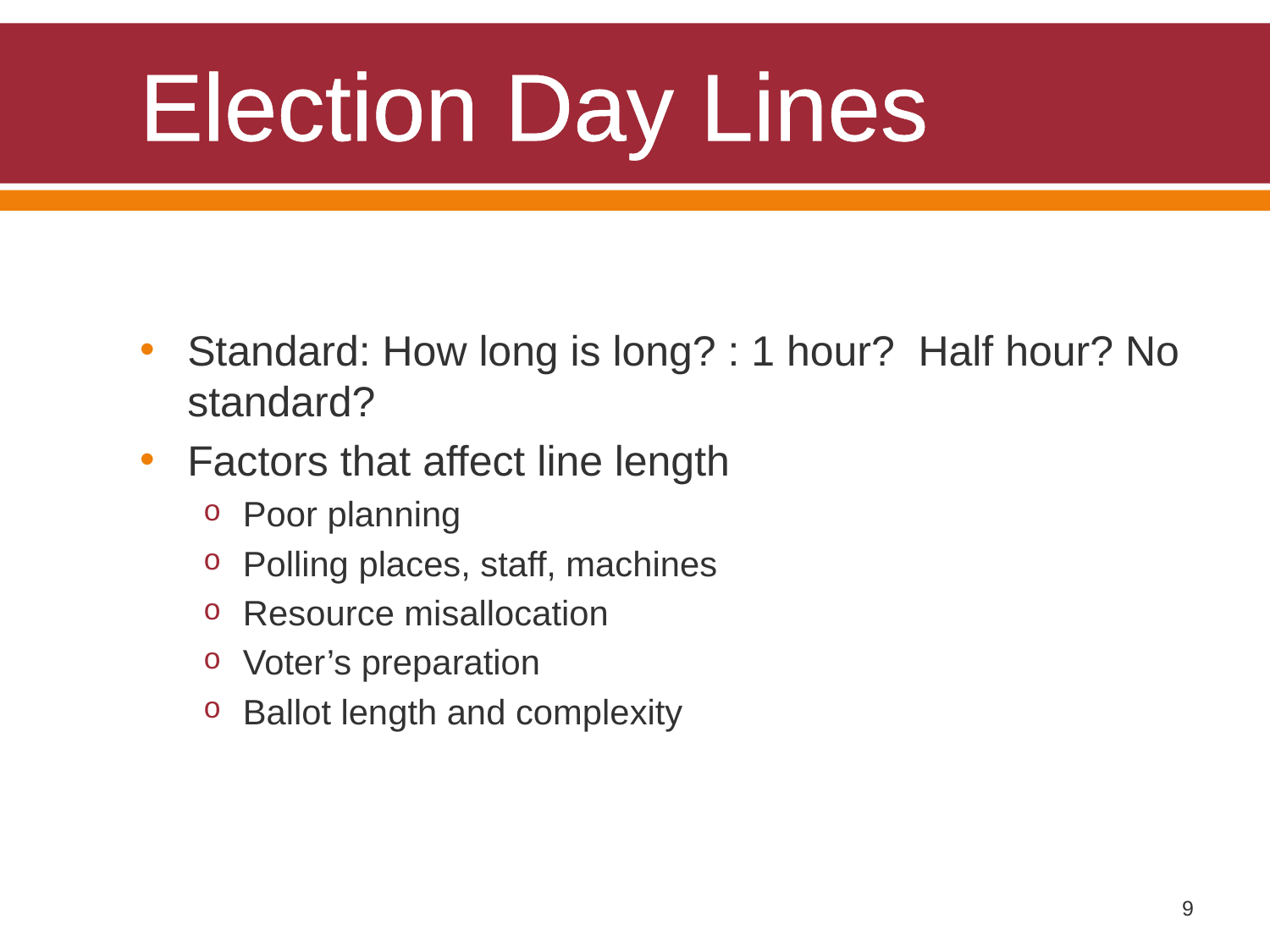

# Election Day Lines
Standard: How long is long? : 1 hour?  Half hour? No standard?
Factors that affect line length
Poor planning
Polling places, staff, machines
Resource misallocation
Voter’s preparation
Ballot length and complexity
9